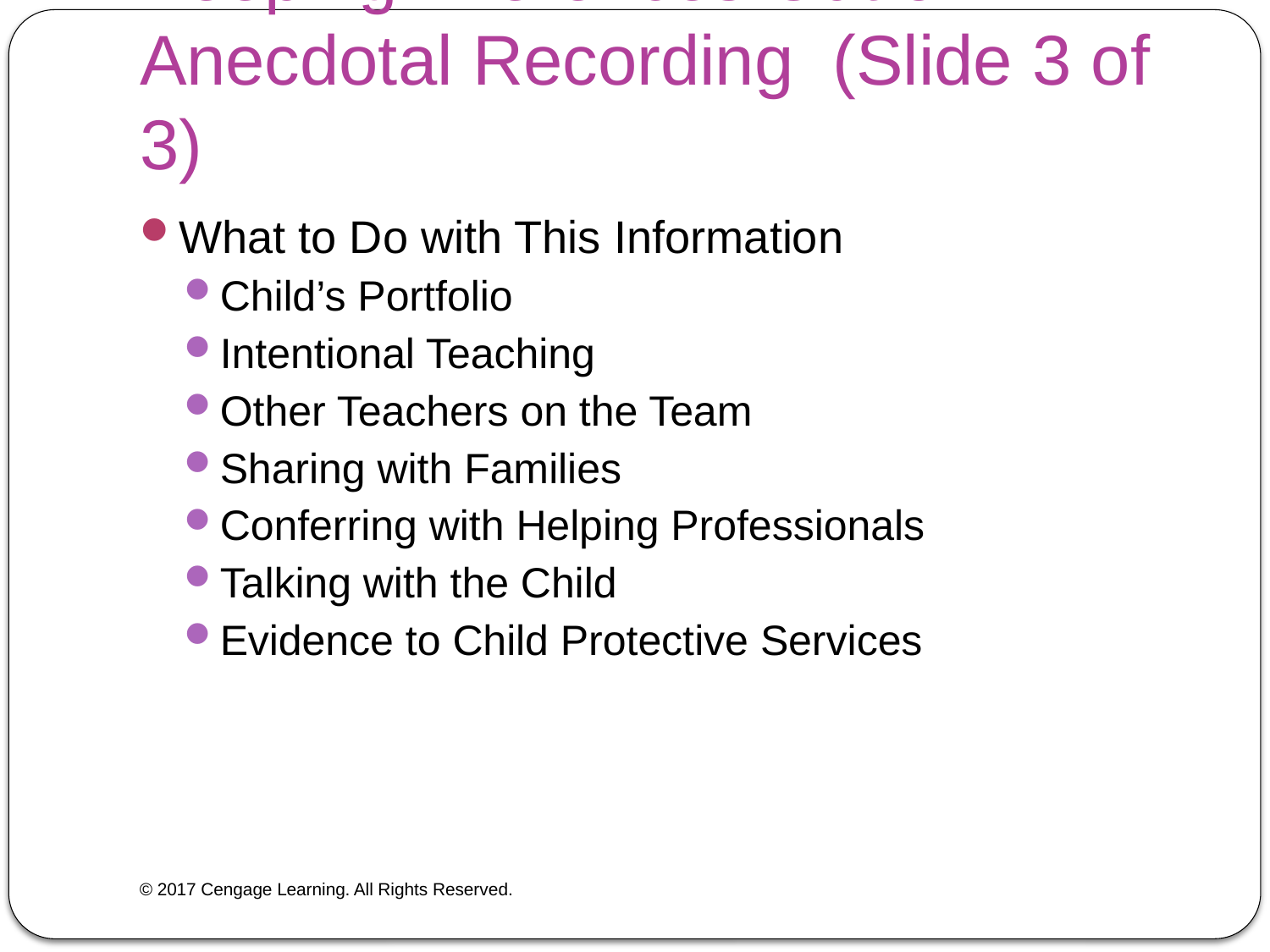

# Keeping Inferences Out of Anecdotal Recording  (Slide 3 of 3)
What to Do with This Information
Child’s Portfolio
Intentional Teaching
Other Teachers on the Team
Sharing with Families
Conferring with Helping Professionals
Talking with the Child
Evidence to Child Protective Services
© 2017 Cengage Learning. All Rights Reserved.